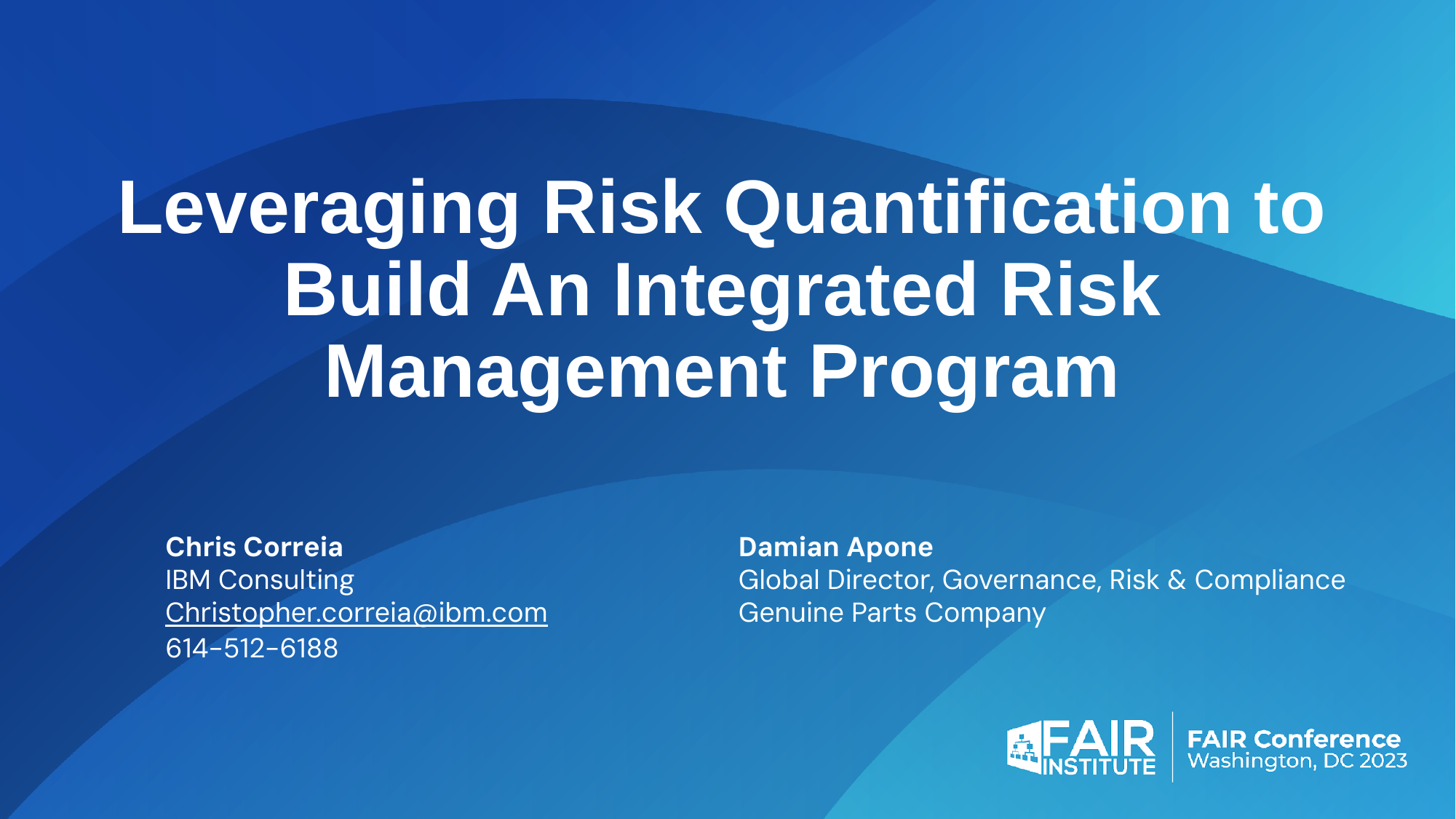

# Leveraging Risk Quantification to Build An Integrated Risk Management Program
Chris Correia
IBM Consulting
Christopher.correia@ibm.com
614-512-6188
Damian Apone
Global Director, Governance, Risk & Compliance
Genuine Parts Company